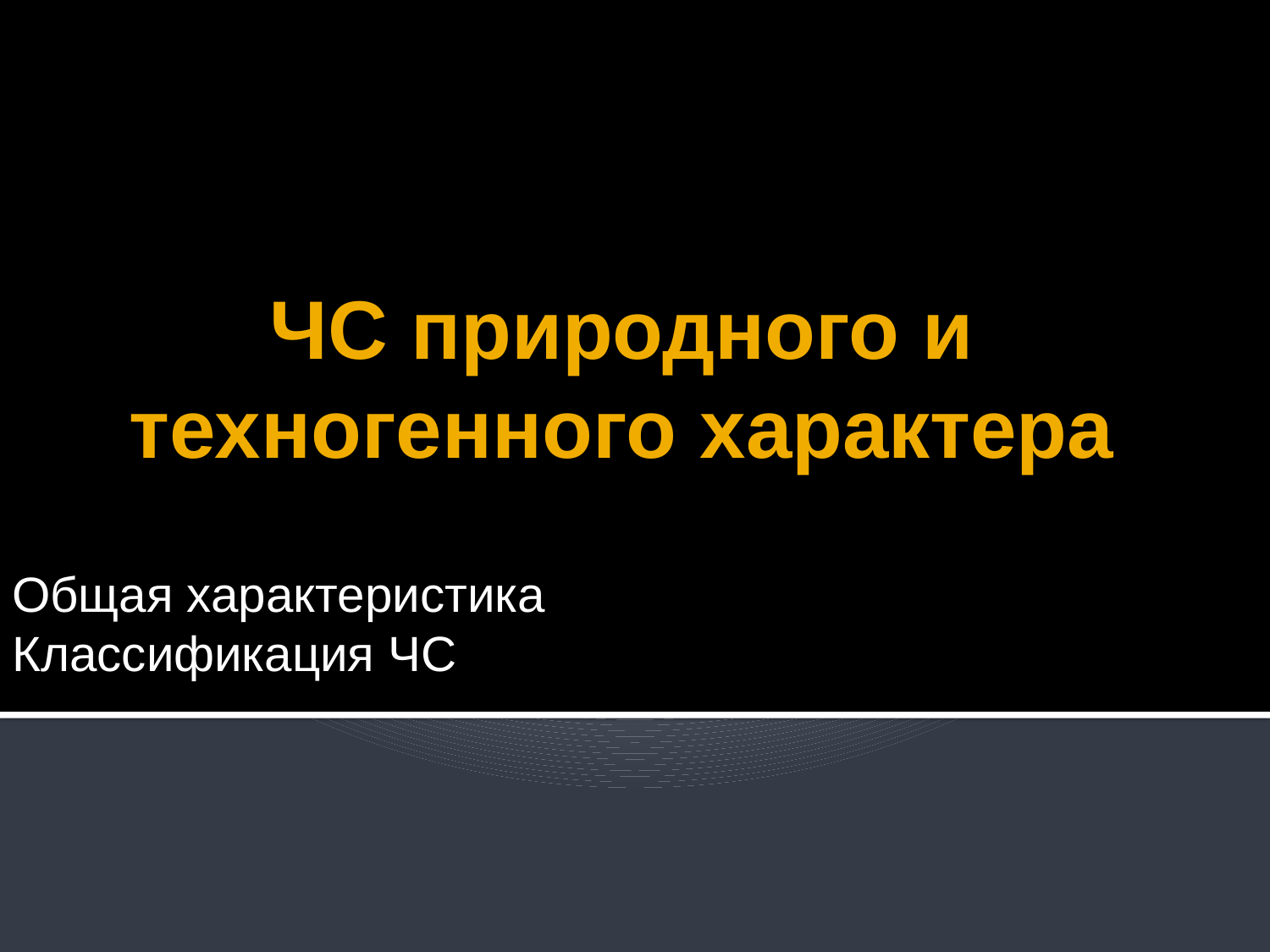

# ЧС природного и техногенного характера
Общая характеристика
Классификация ЧС